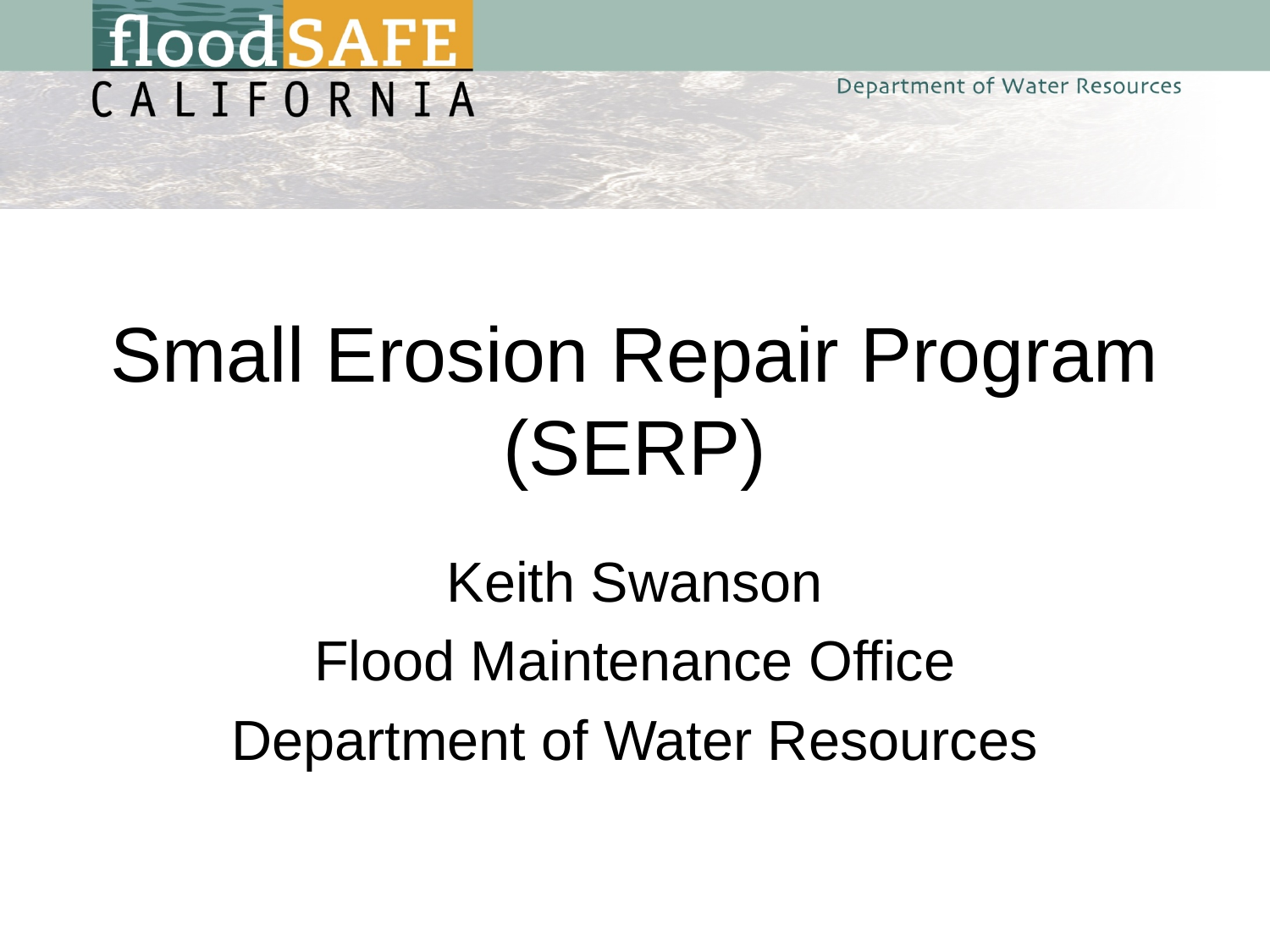

# Small Erosion Repair Program (SERP)
Keith Swanson
Flood Maintenance Office
Department of Water Resources